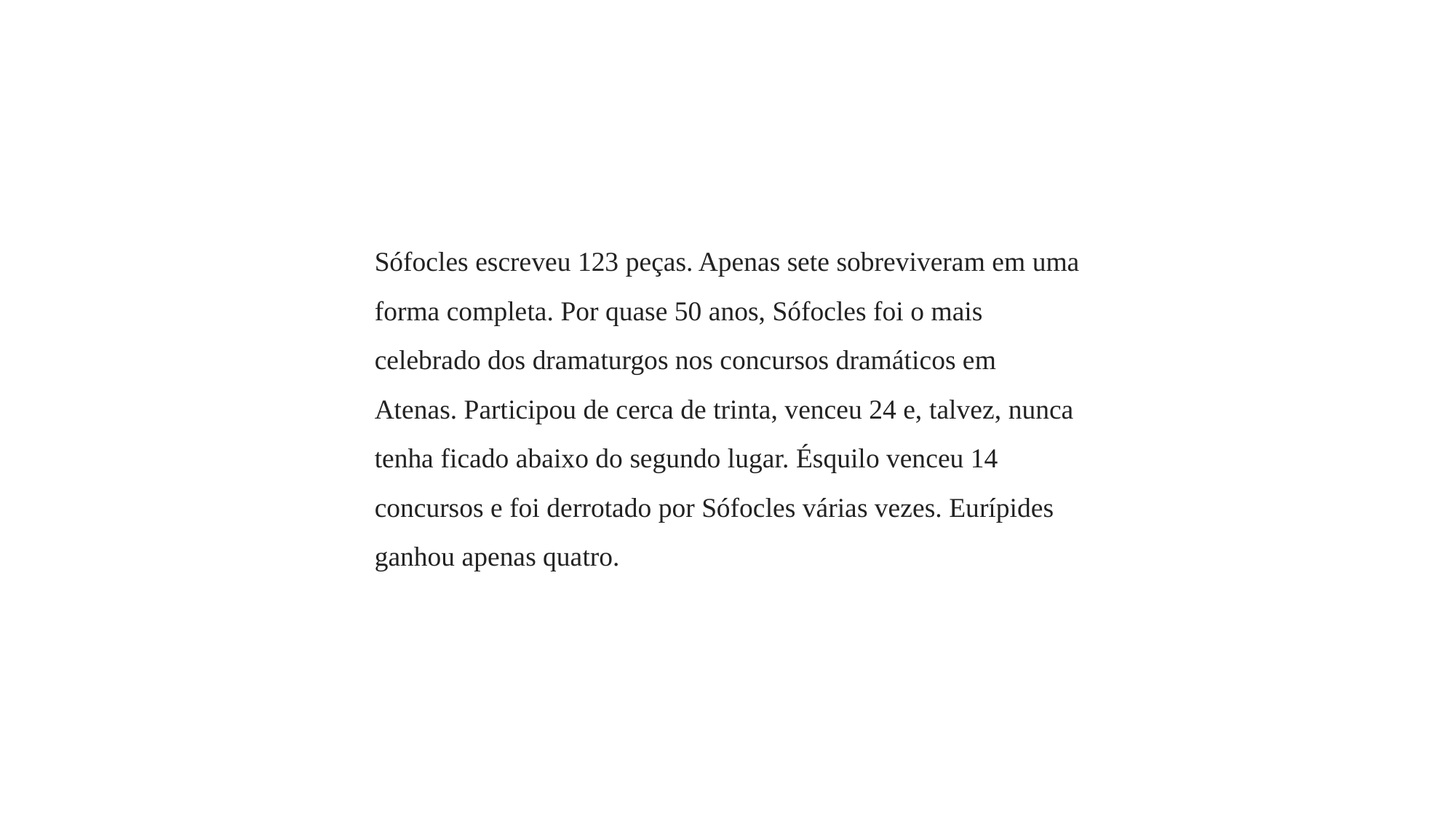

Sófocles escreveu 123 peças. Apenas sete sobreviveram em uma forma completa. Por quase 50 anos, Sófocles foi o mais celebrado dos dramaturgos nos concursos dramáticos em Atenas. Participou de cerca de trinta, venceu 24 e, talvez, nunca tenha ficado abaixo do segundo lugar. Ésquilo venceu 14 concursos e foi derrotado por Sófocles várias vezes. Eurípides ganhou apenas quatro.